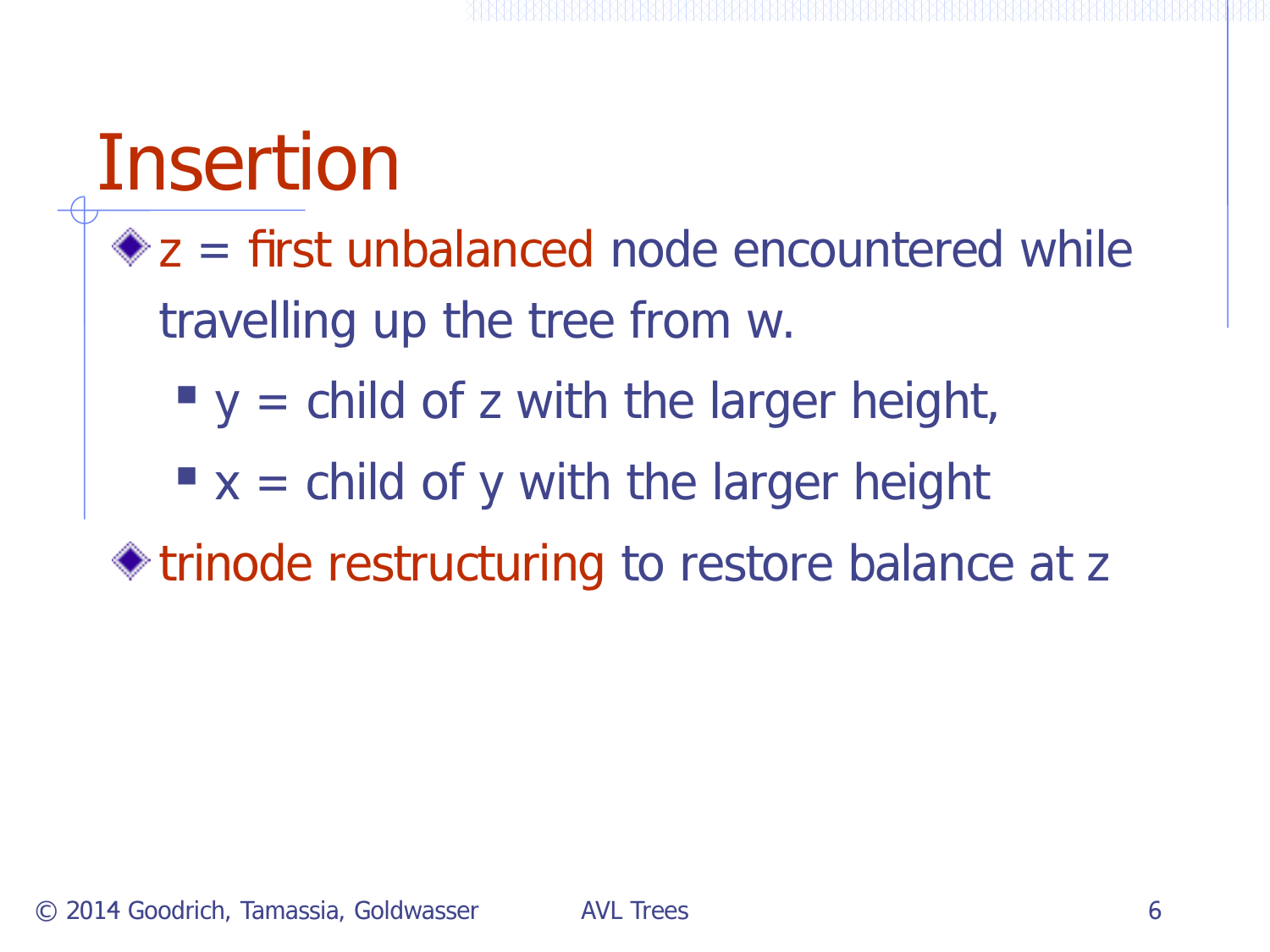

# Insertion
z = first unbalanced node encountered while travelling up the tree from w.
y = child of z with the larger height,
x = child of y with the larger height
trinode restructuring to restore balance at z
AVL Trees
6